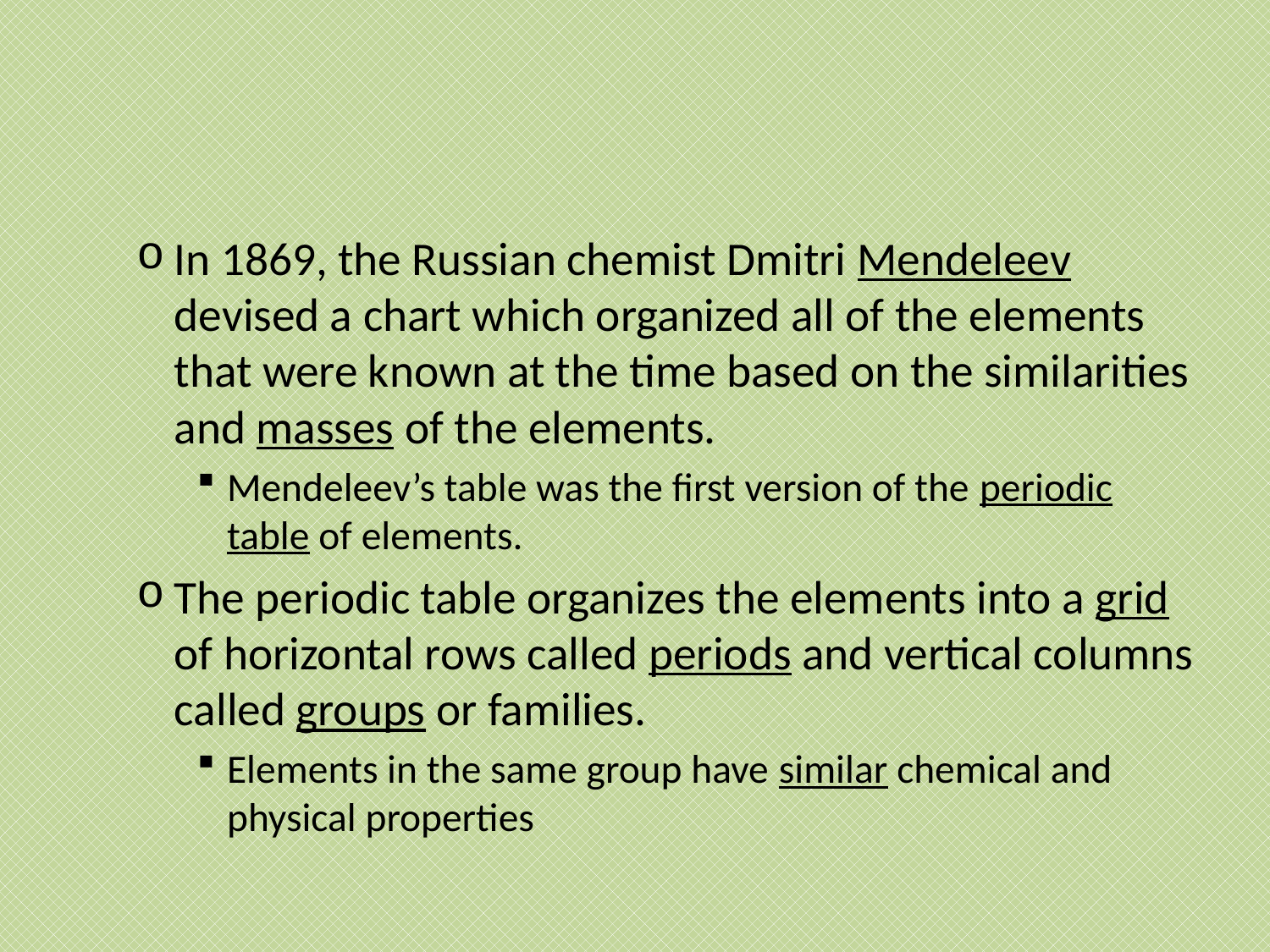

#
In 1869, the Russian chemist Dmitri Mendeleev devised a chart which organized all of the elements that were known at the time based on the similarities and masses of the elements.
Mendeleev’s table was the first version of the periodic table of elements.
The periodic table organizes the elements into a grid of horizontal rows called periods and vertical columns called groups or families.
Elements in the same group have similar chemical and physical properties